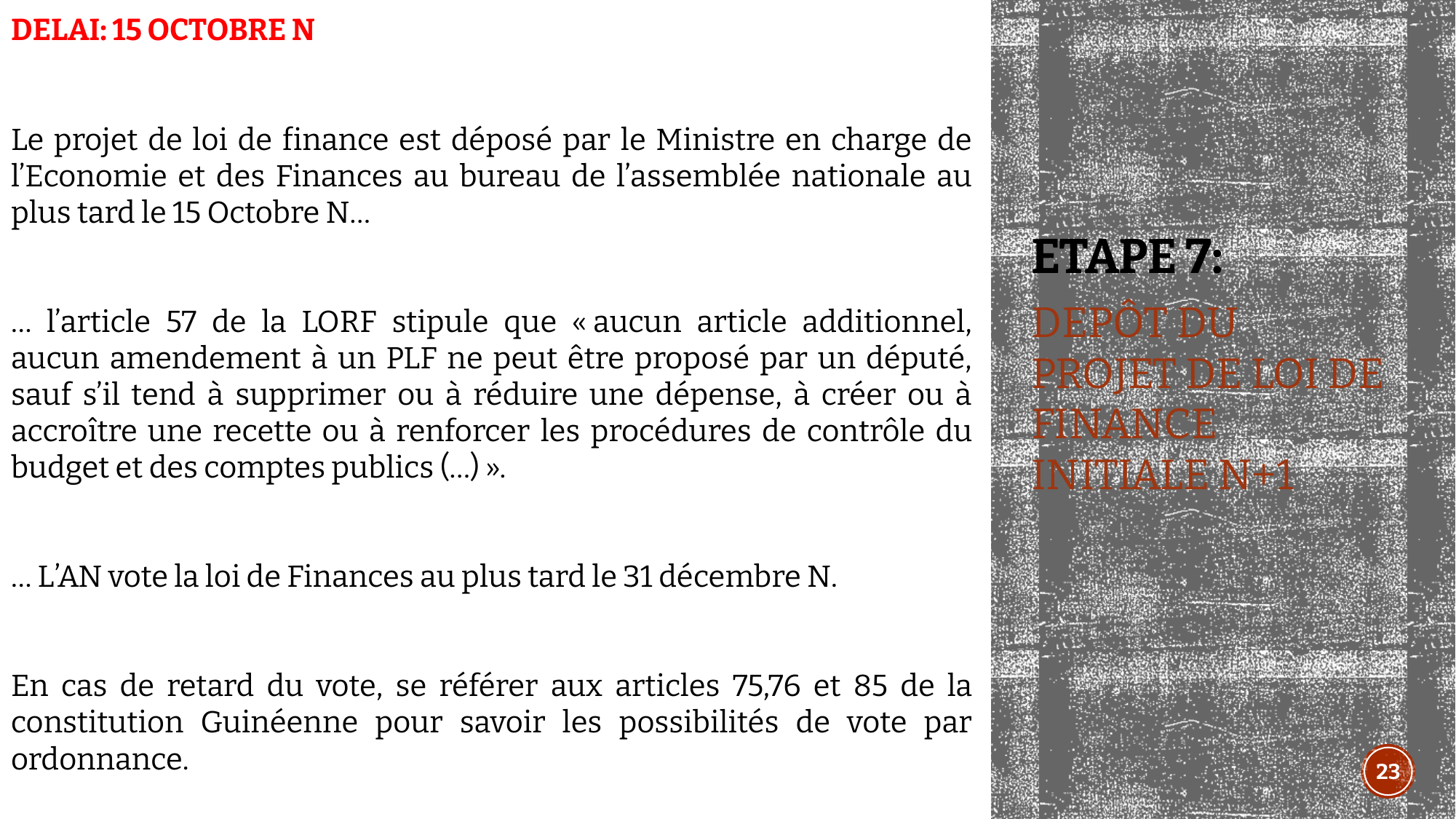

DELAI: 15 OCTOBRE N

Le projet de loi de finance est déposé par le Ministre en charge de l’Economie et des Finances au bureau de l’assemblée nationale au plus tard le 15 Octobre N…

… l’article 57 de la LORF stipule que « aucun article additionnel, aucun amendement à un PLF ne peut être proposé par un député, sauf s’il tend à supprimer ou à réduire une dépense, à créer ou à accroître une recette ou à renforcer les procédures de contrôle du budget et des comptes publics (…) ».

… L’AN vote la loi de Finances au plus tard le 31 décembre N.

En cas de retard du vote, se référer aux articles 75,76 et 85 de la constitution Guinéenne pour savoir les possibilités de vote par ordonnance.
# Etape 7:
DEPÔT DU PROJET DE LOI DE FINANCE INITIALE N+1
23